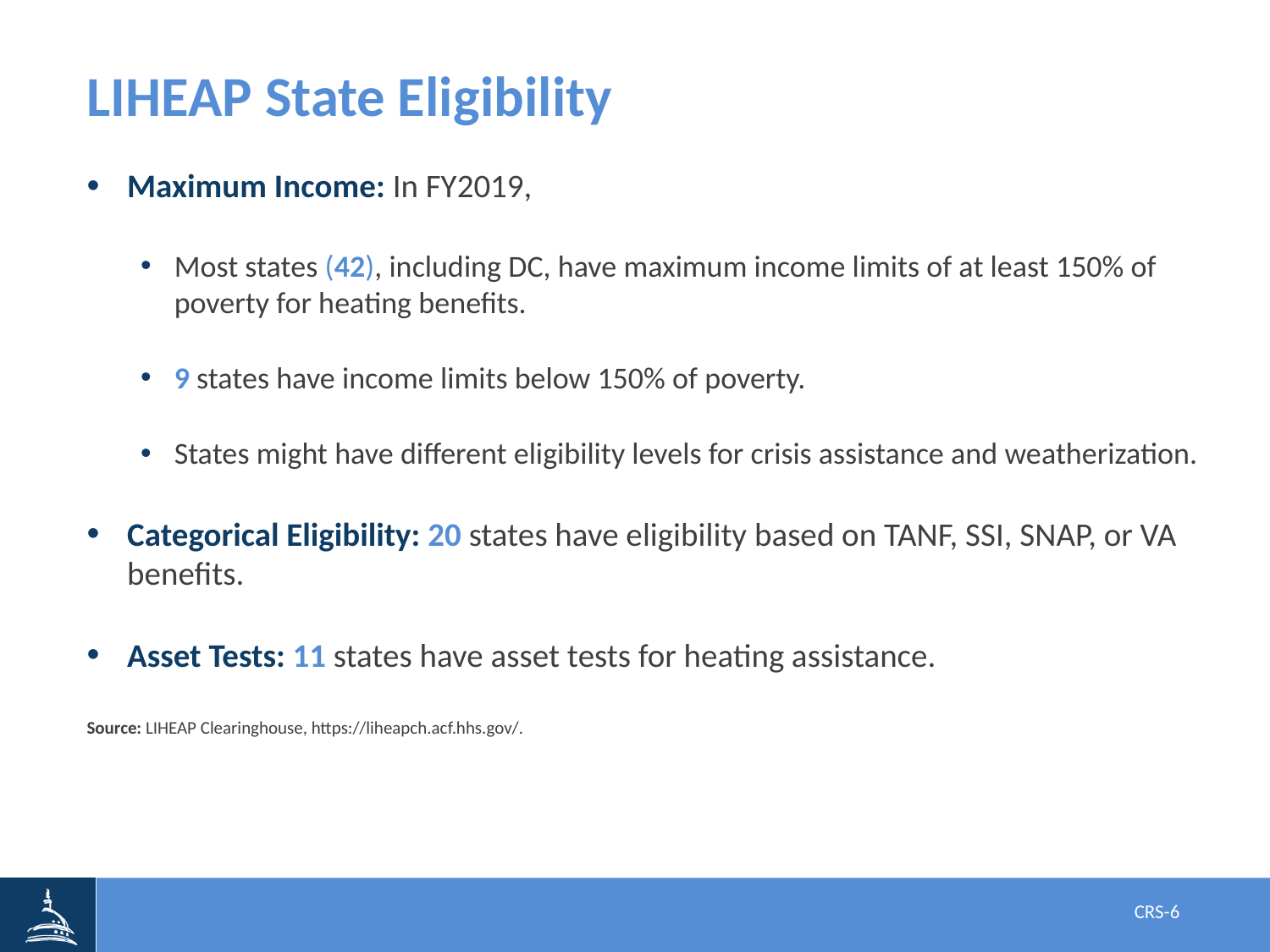

# LIHEAP State Eligibility
Maximum Income: In FY2019,

Most states (42), including DC, have maximum income limits of at least 150% of poverty for heating benefits.

9 states have income limits below 150% of poverty.

States might have different eligibility levels for crisis assistance and weatherization.

Categorical Eligibility: 20 states have eligibility based on TANF, SSI, SNAP, or VA benefits.

Asset Tests: 11 states have asset tests for heating assistance.

Source: LIHEAP Clearinghouse, https://liheapch.acf.hhs.gov/.